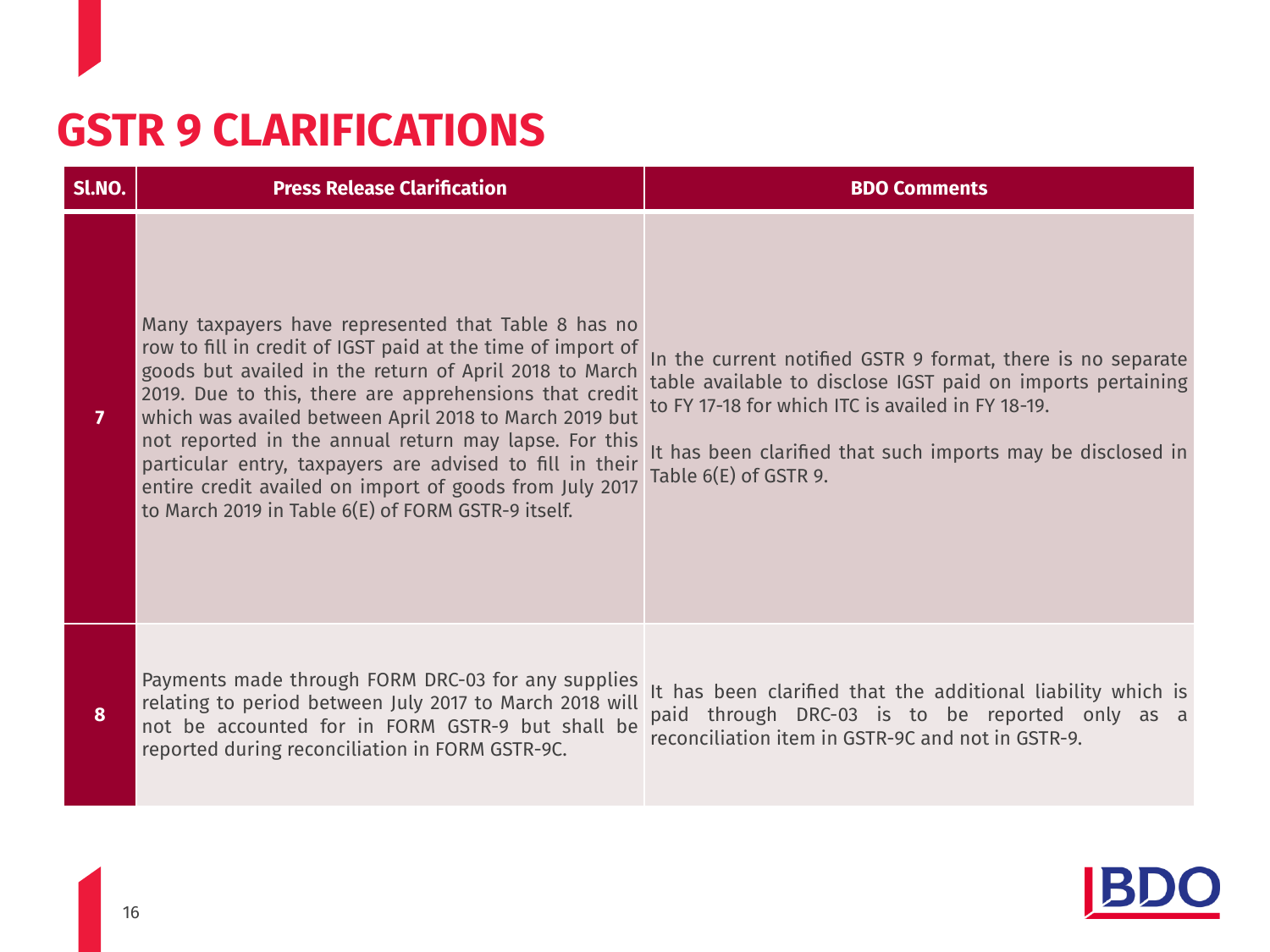

GSTR 9 Clarifications
| Sl.NO. | Press Release Clarification | BDO Comments |
| --- | --- | --- |
| 7 | Many taxpayers have represented that Table 8 has no row to fill in credit of IGST paid at the time of import of goods but availed in the return of April 2018 to March 2019. Due to this, there are apprehensions that credit which was availed between April 2018 to March 2019 but not reported in the annual return may lapse. For this particular entry, taxpayers are advised to fill in their entire credit availed on import of goods from July 2017 to March 2019 in Table 6(E) of FORM GSTR-9 itself. | In the current notified GSTR 9 format, there is no separate table available to disclose IGST paid on imports pertaining to FY 17-18 for which ITC is availed in FY 18-19.   It has been clarified that such imports may be disclosed in Table 6(E) of GSTR 9. |
| 8 | Payments made through FORM DRC-03 for any supplies relating to period between July 2017 to March 2018 will not be accounted for in FORM GSTR-9 but shall be reported during reconciliation in FORM GSTR-9C. | It has been clarified that the additional liability which is paid through DRC-03 is to be reported only as a reconciliation item in GSTR-9C and not in GSTR-9. |